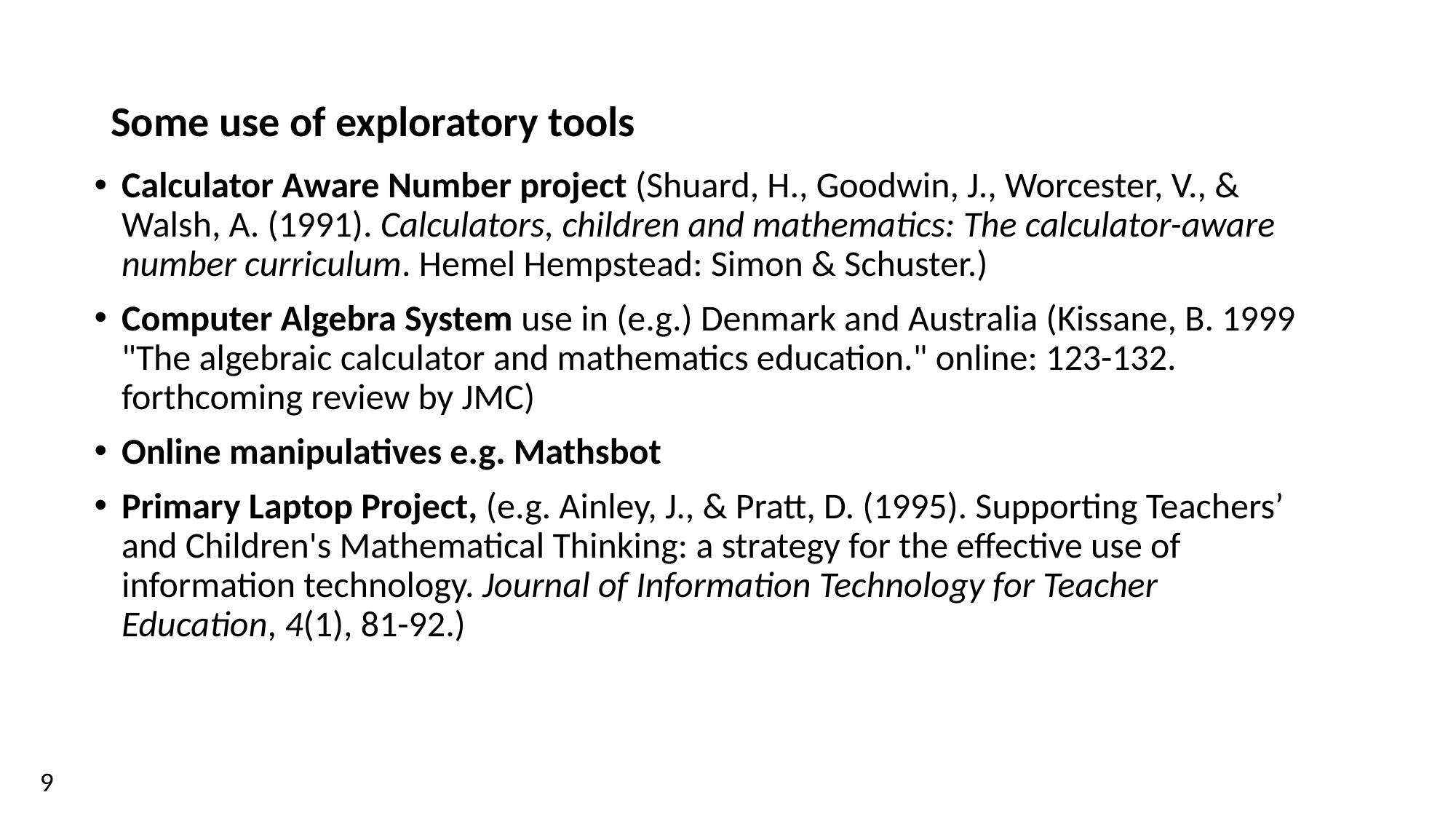

# Some use of exploratory tools
Calculator Aware Number project (Shuard, H., Goodwin, J., Worcester, V., & Walsh, A. (1991). Calculators, children and mathematics: The calculator-aware number curriculum. Hemel Hempstead: Simon & Schuster.)
Computer Algebra System use in (e.g.) Denmark and Australia (Kissane, B. 1999 "The algebraic calculator and mathematics education." online: 123-132. forthcoming review by JMC)
Online manipulatives e.g. Mathsbot
Primary Laptop Project, (e.g. Ainley, J., & Pratt, D. (1995). Supporting Teachers’ and Children's Mathematical Thinking: a strategy for the effective use of information technology. Journal of Information Technology for Teacher Education, 4(1), 81-92.)